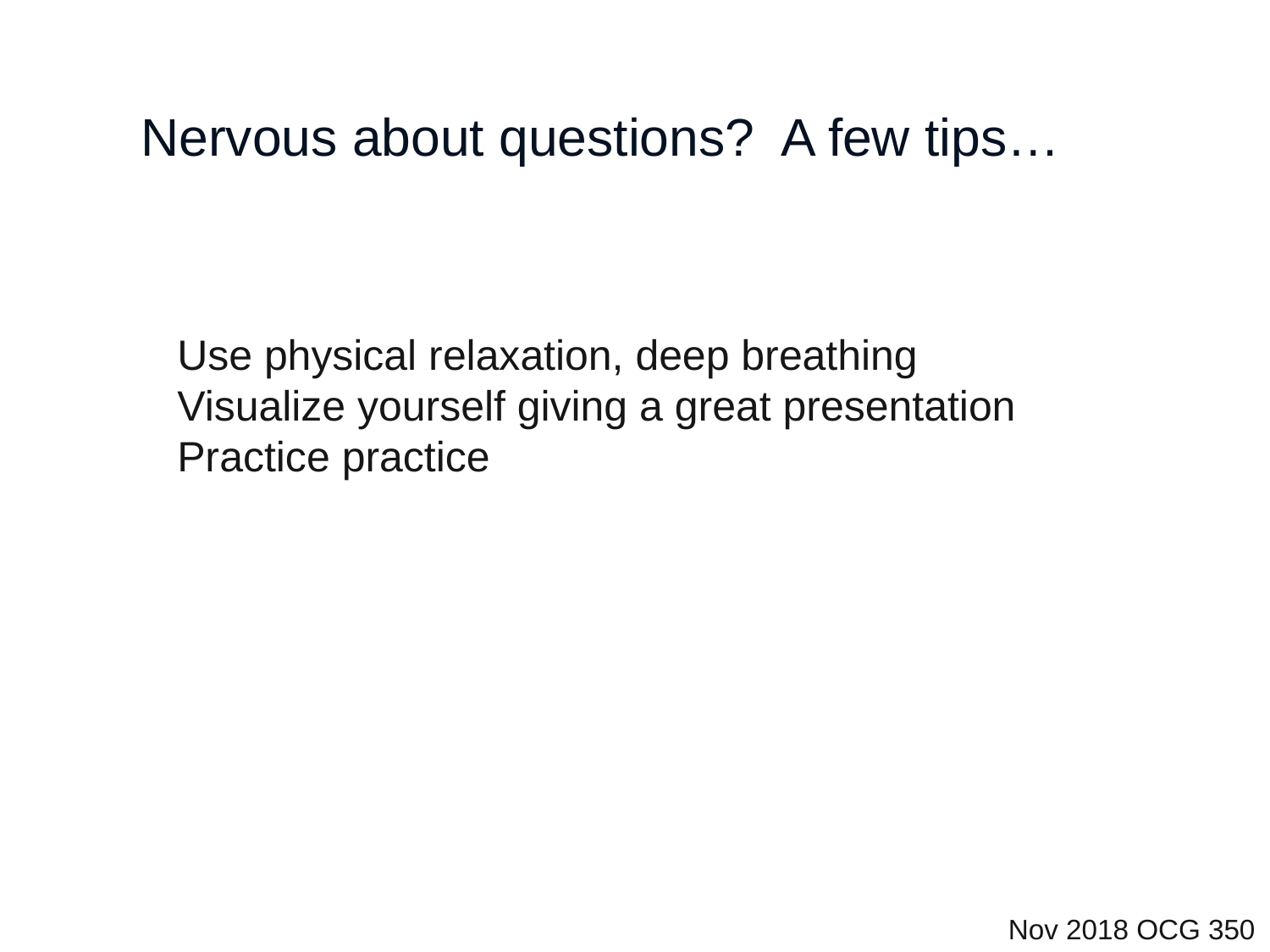

Nervous about questions?  A few tips…
Use physical relaxation, deep breathing
Visualize yourself giving a great presentation
Practice practice
Nov 2018 OCG 350